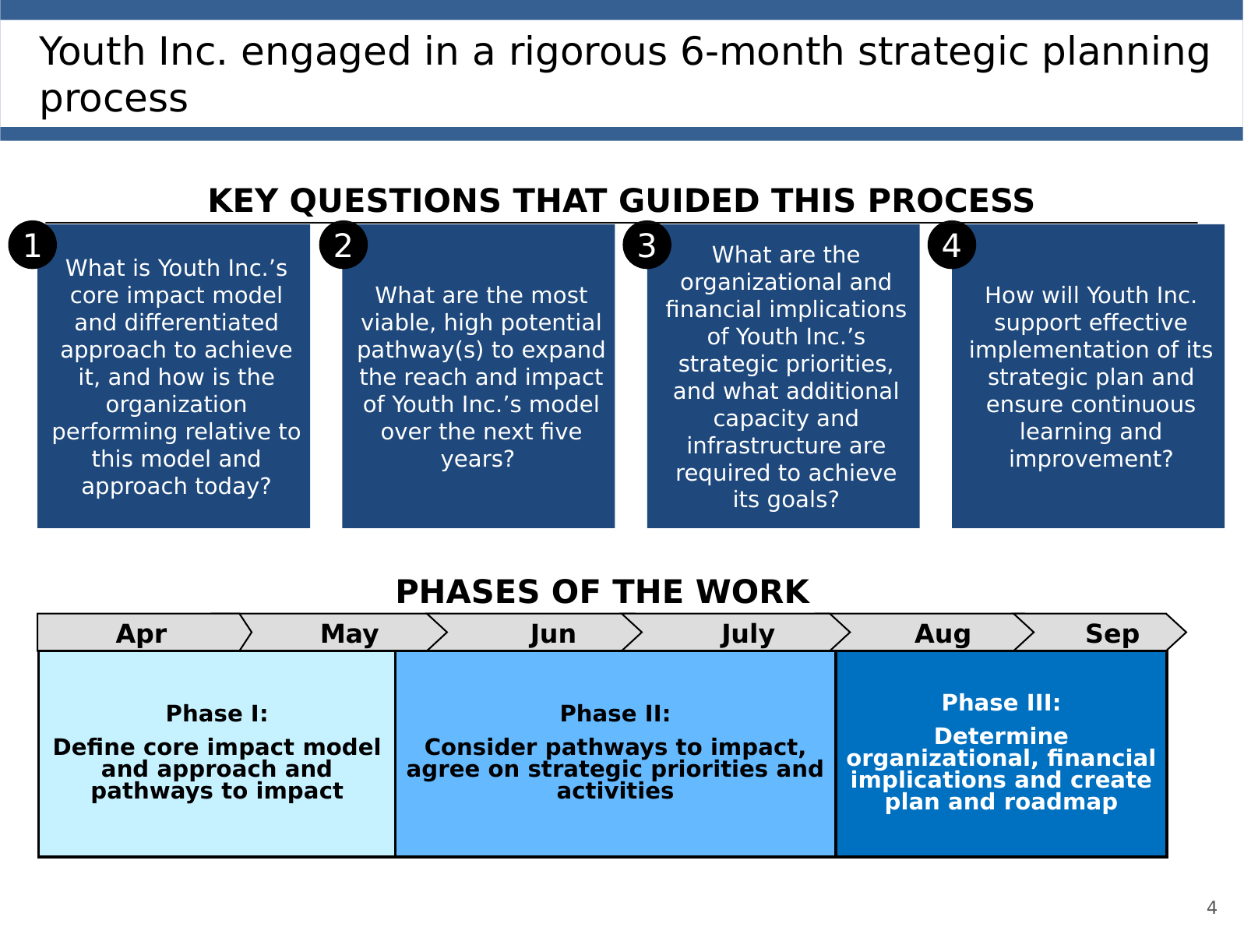

Youth Inc. engaged in a rigorous 6-month strategic planning process
Key questions that guided this process
1
2
3
4
What is Youth Inc.’s core impact model and differentiated approach to achieve it, and how is the organization performing relative to this model and approach today?
What are the most viable, high potential pathway(s) to expand the reach and impact of Youth Inc.’s model over the next five years?
What are the organizational and financial implications of Youth Inc.’s strategic priorities, and what additional capacity and infrastructure are required to achieve its goals?
How will Youth Inc. support effective implementation of its strategic plan and ensure continuous learning and improvement?
Phases of the work
Apr
May
Jun
July
Aug
Sep
Phase I:
Define core impact model and approach and pathways to impact
Phase II:
Consider pathways to impact, agree on strategic priorities and activities
Phase III:
Determine organizational, financial implications and create plan and roadmap
4